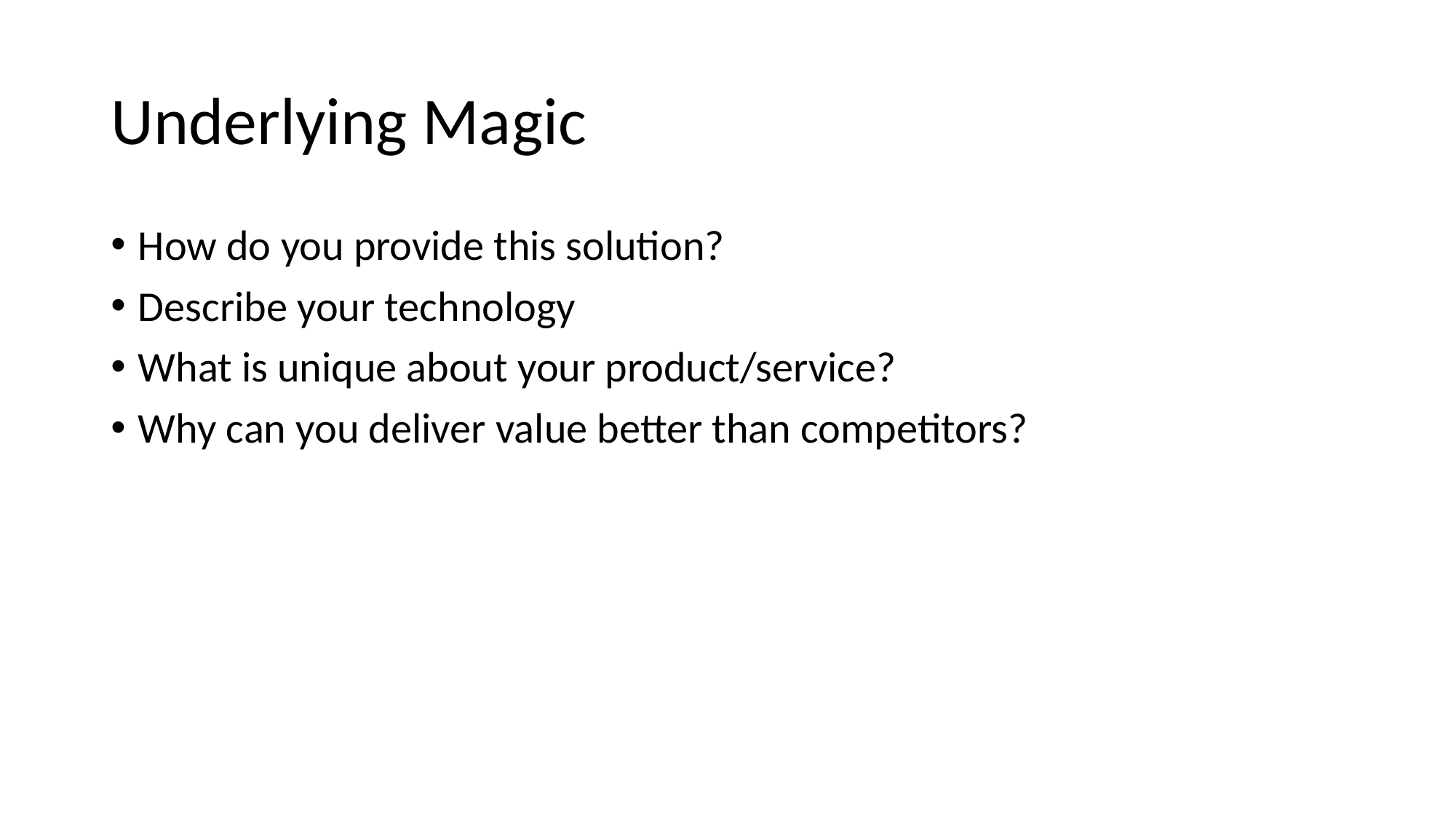

# Underlying Magic
How do you provide this solution?
Describe your technology
What is unique about your product/service?
Why can you deliver value better than competitors?